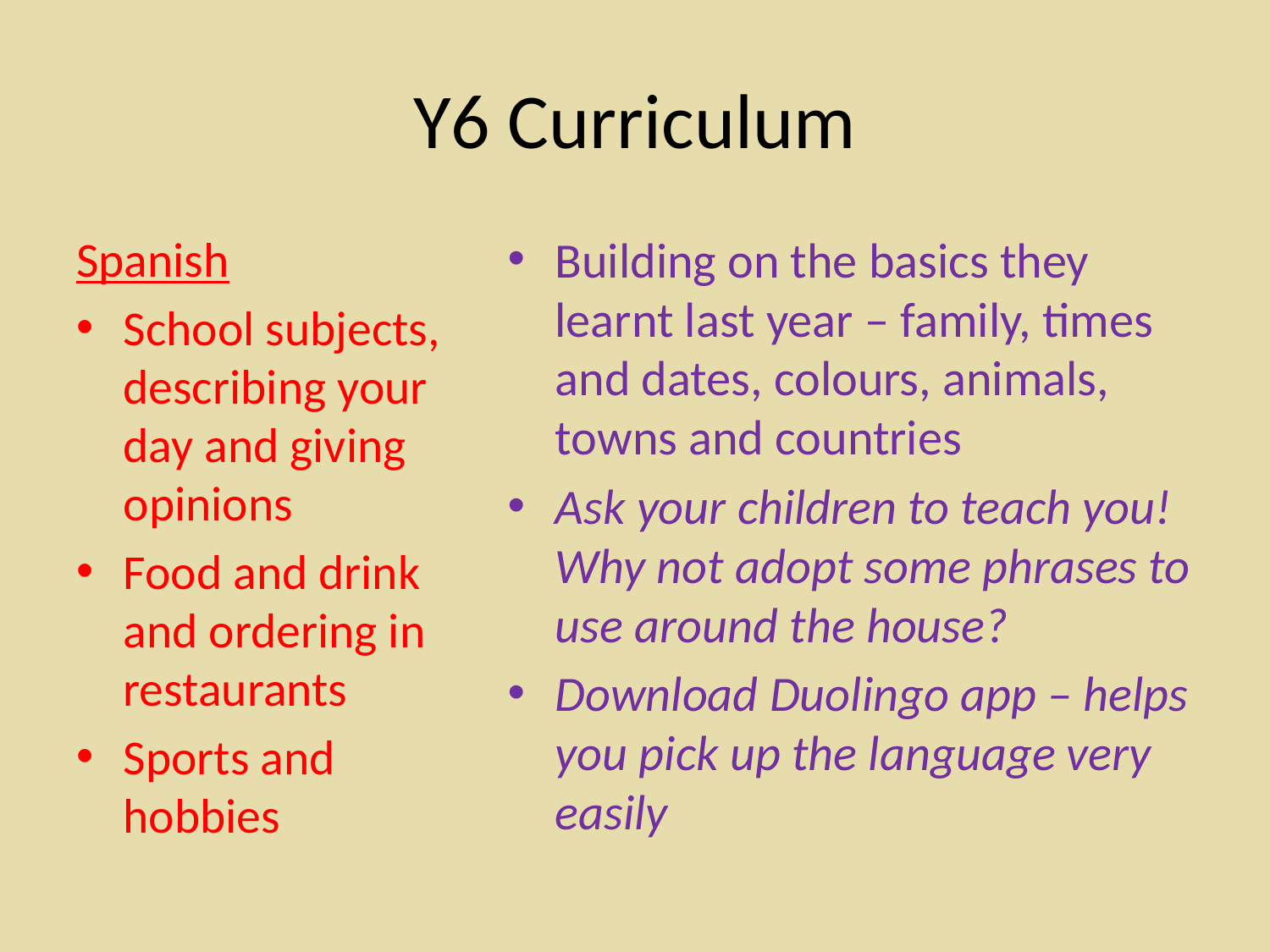

# Y6 Curriculum
Spanish
School subjects, describing your day and giving opinions
Food and drink and ordering in restaurants
Sports and hobbies
Building on the basics they learnt last year – family, times and dates, colours, animals, towns and countries
Ask your children to teach you! Why not adopt some phrases to use around the house?
Download Duolingo app – helps you pick up the language very easily